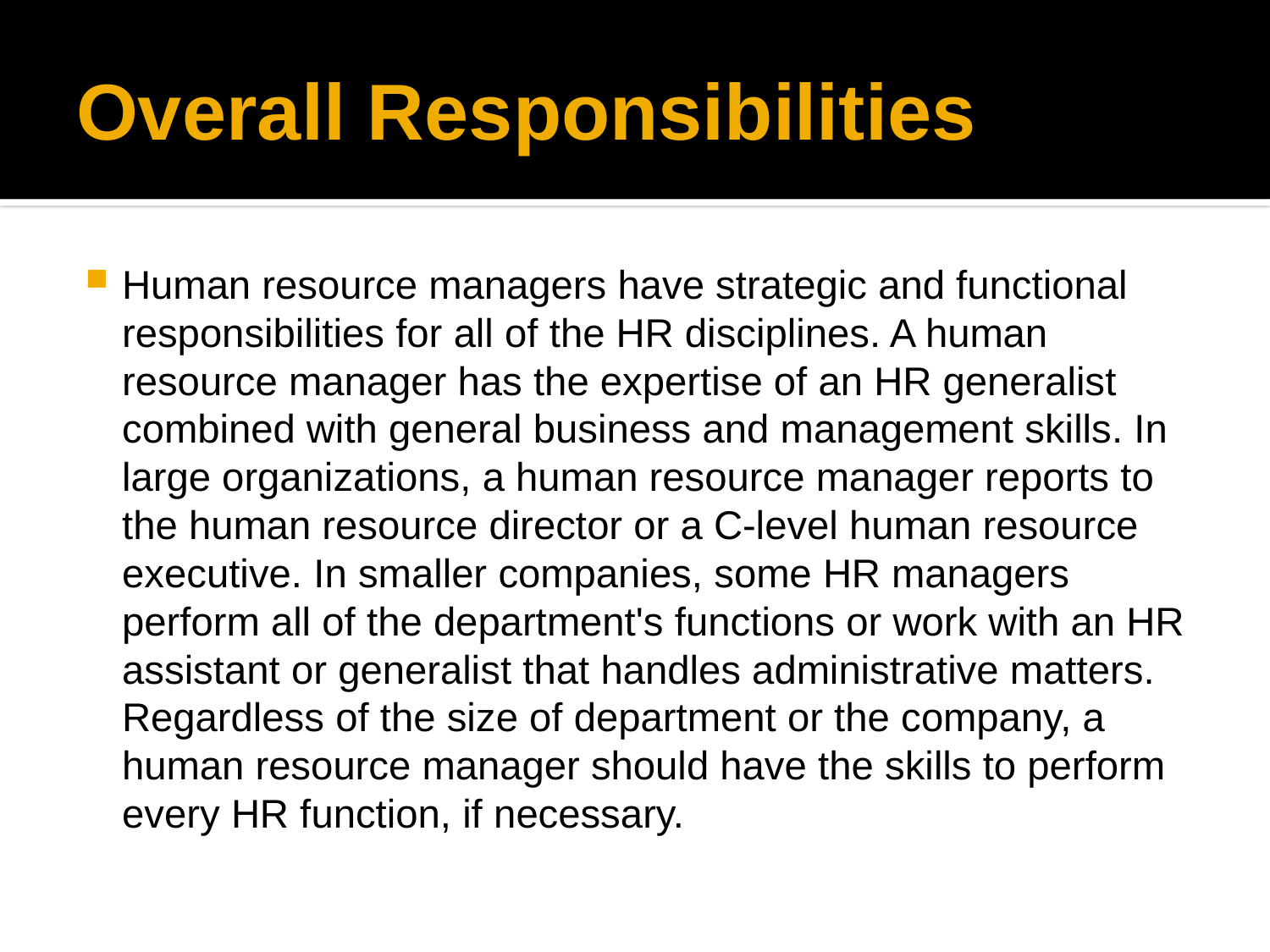

# Overall Responsibilities
Human resource managers have strategic and functional responsibilities for all of the HR disciplines. A human resource manager has the expertise of an HR generalist combined with general business and management skills. In large organizations, a human resource manager reports to the human resource director or a C-level human resource executive. In smaller companies, some HR managers perform all of the department's functions or work with an HR assistant or generalist that handles administrative matters. Regardless of the size of department or the company, a human resource manager should have the skills to perform every HR function, if necessary.